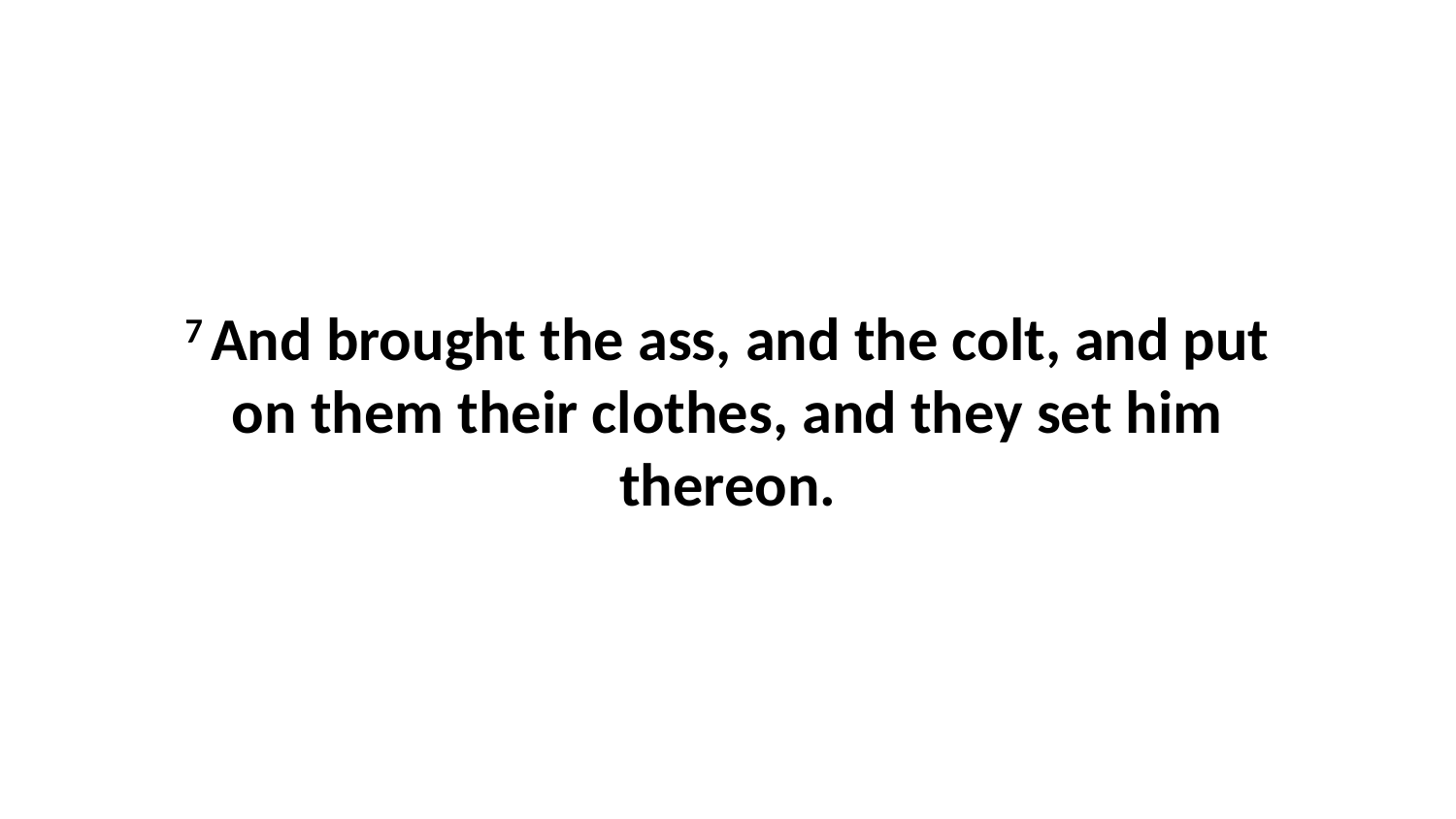

7 And brought the ass, and the colt, and put on them their clothes, and they set him thereon.